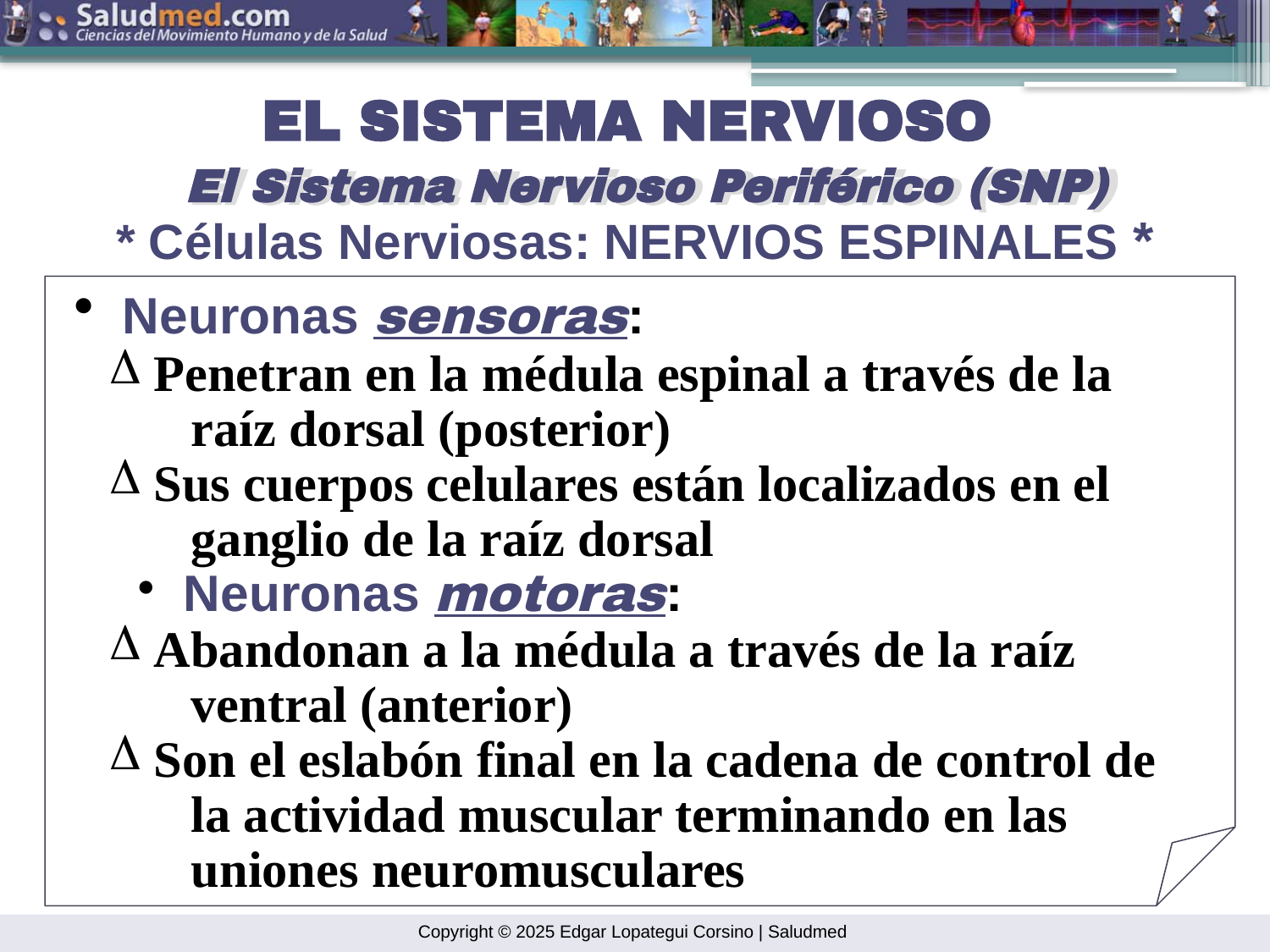

EL SISTEMA NERVIOSO
El Sistema Nervioso Periférico (SNP)
* Células Nerviosas: NERVIOS ESPINALES *

 Neuronas sensoras:
 Penetran en la médula espinal a través de la
    raíz dorsal (posterior)
 Sus cuerpos celulares están localizados en el
    ganglio de la raíz dorsal
 Neuronas motoras:
 Abandonan a la médula a través de la raíz
    ventral (anterior)
 Son el eslabón final en la cadena de control de
    la actividad muscular terminando en las
    uniones neuromusculares